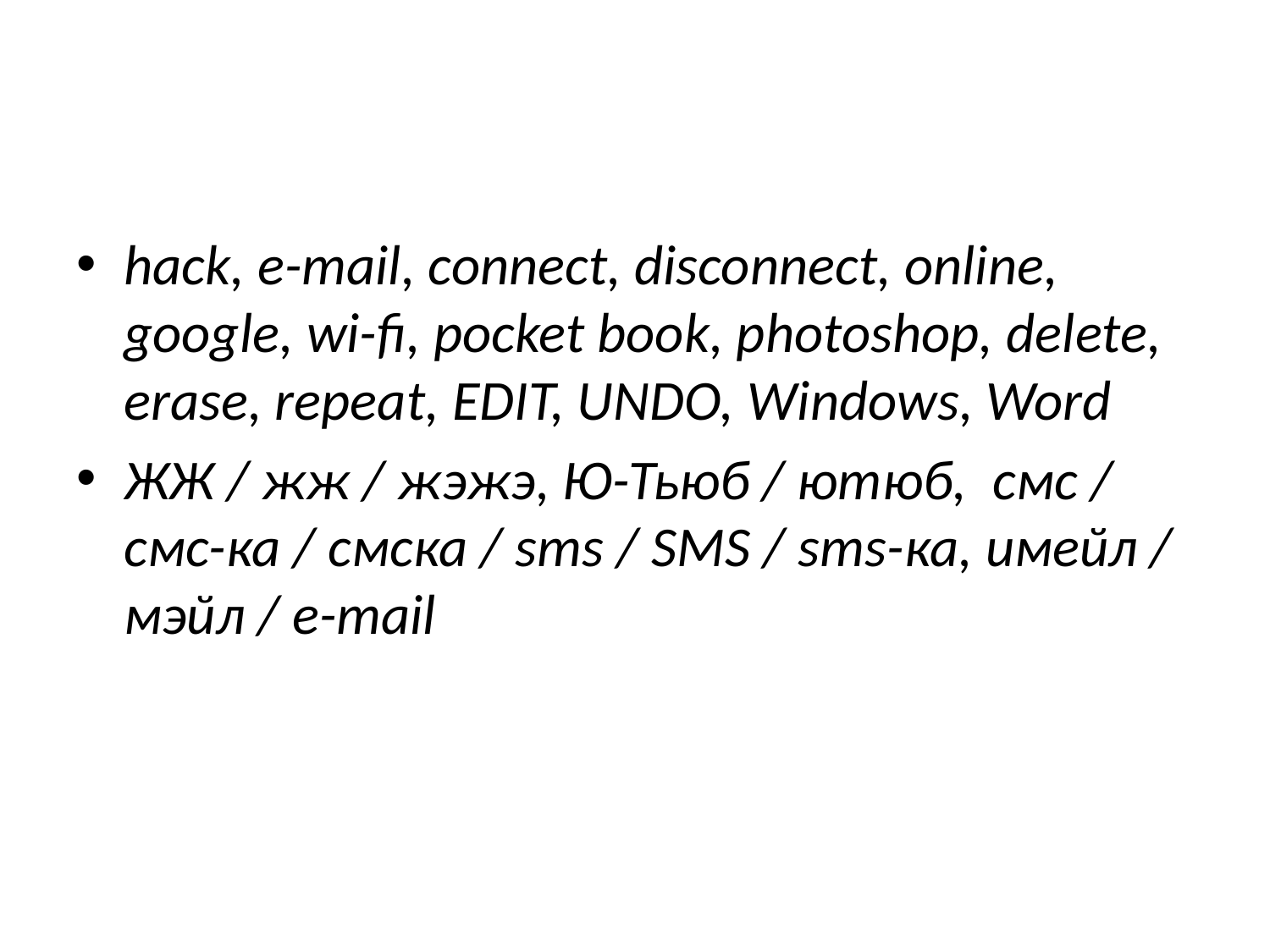

#
hack, e-mail, connect, disconnect, online, google, wi-fi, pocket book, photoshop, delete, erase, repeat, EDIT, UNDO, Windows, Word
ЖЖ / жж / жэжэ, Ю-Тьюб / ютюб,  смс / смс-ка / смска / sms / SMS / sms-ка, имейл / мэйл / e-mail